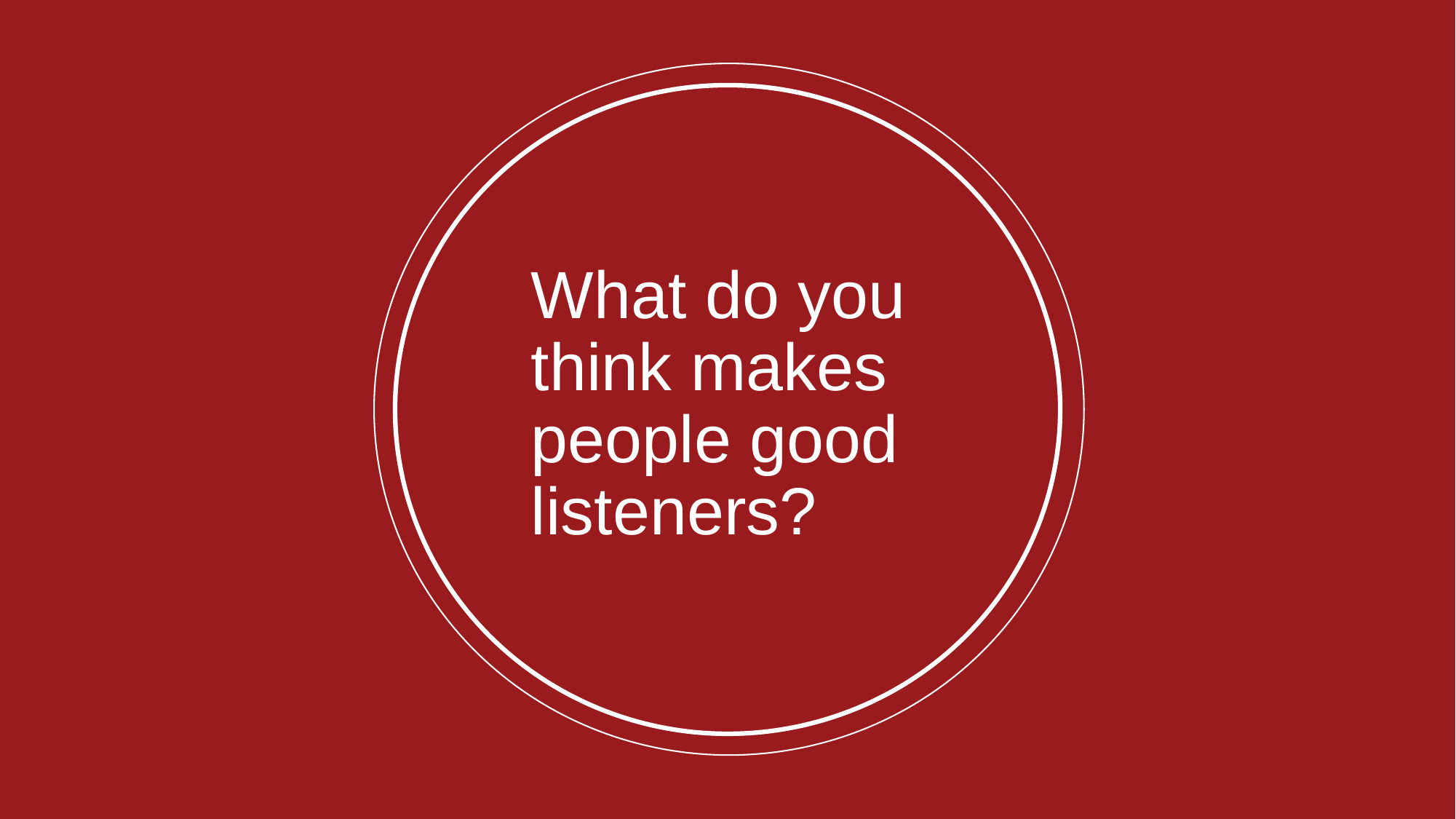

What do you think makes people good listeners?